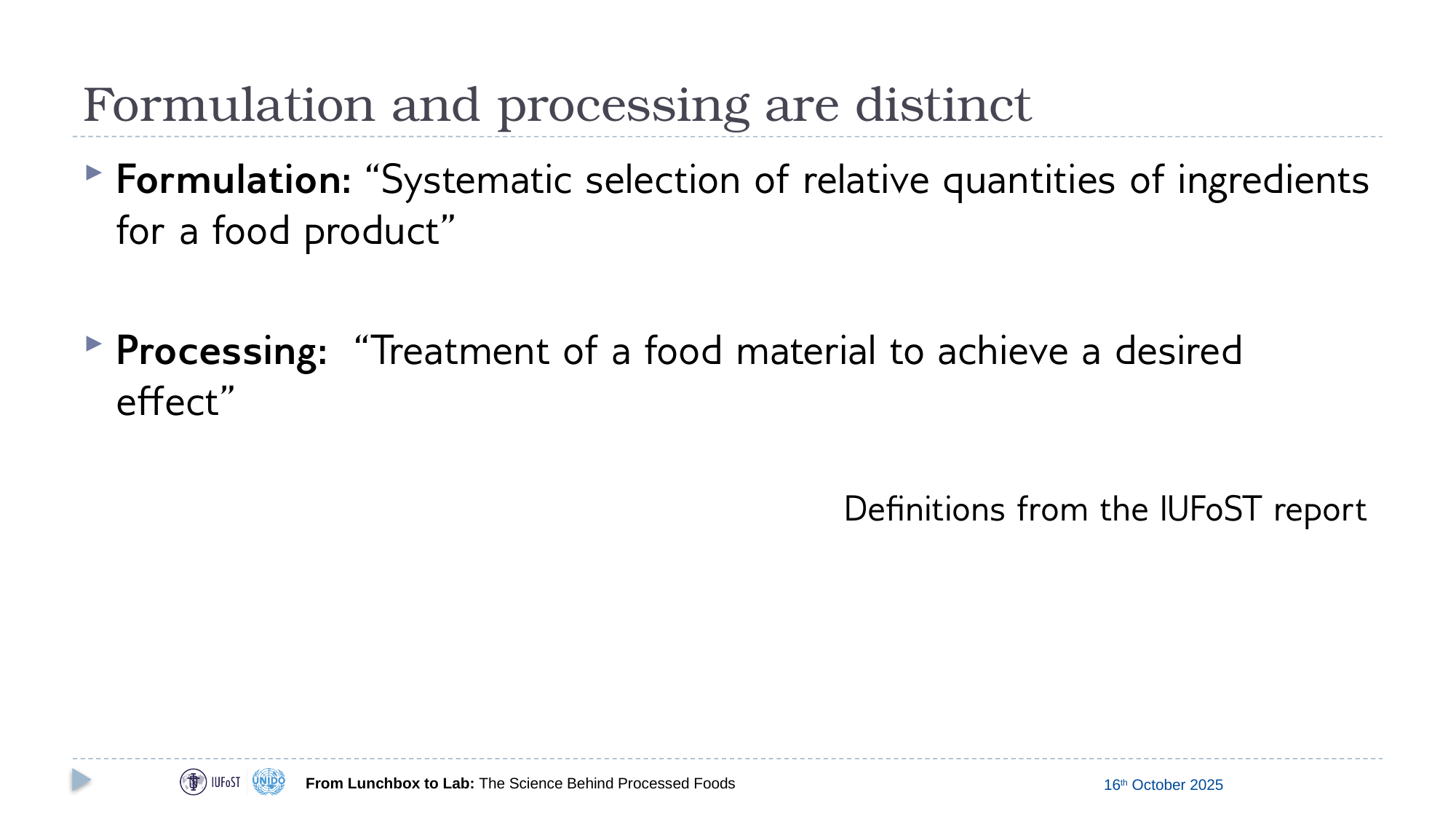

# Formulation and processing are distinct
Formulation: “Systematic selection of relative quantities of ingredients for a food product”

Processing:  “Treatment of a food material to achieve a desired effect”

Definitions from the IUFoST report